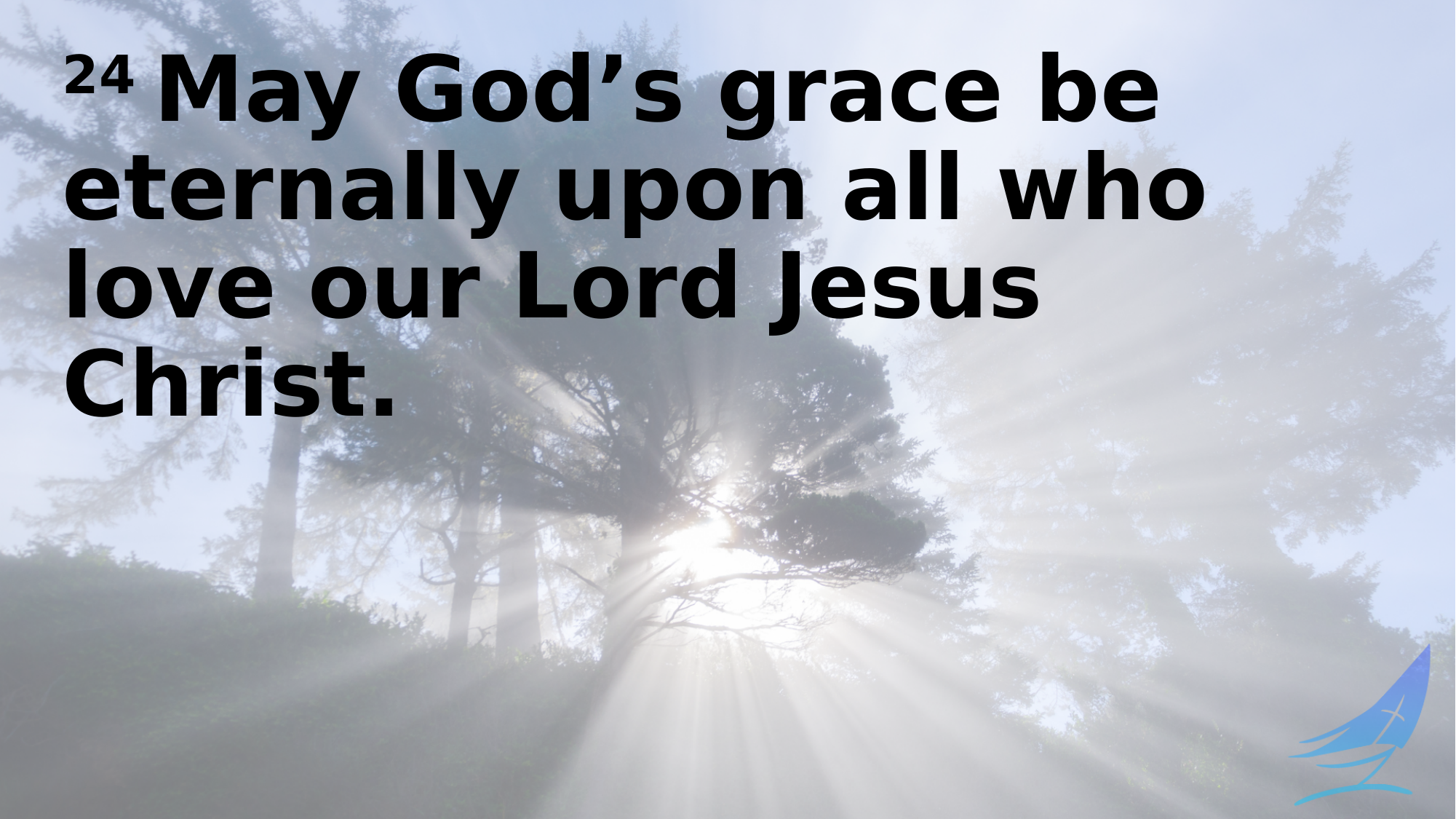

24 May God’s grace be eternally upon all who love our Lord Jesus Christ.